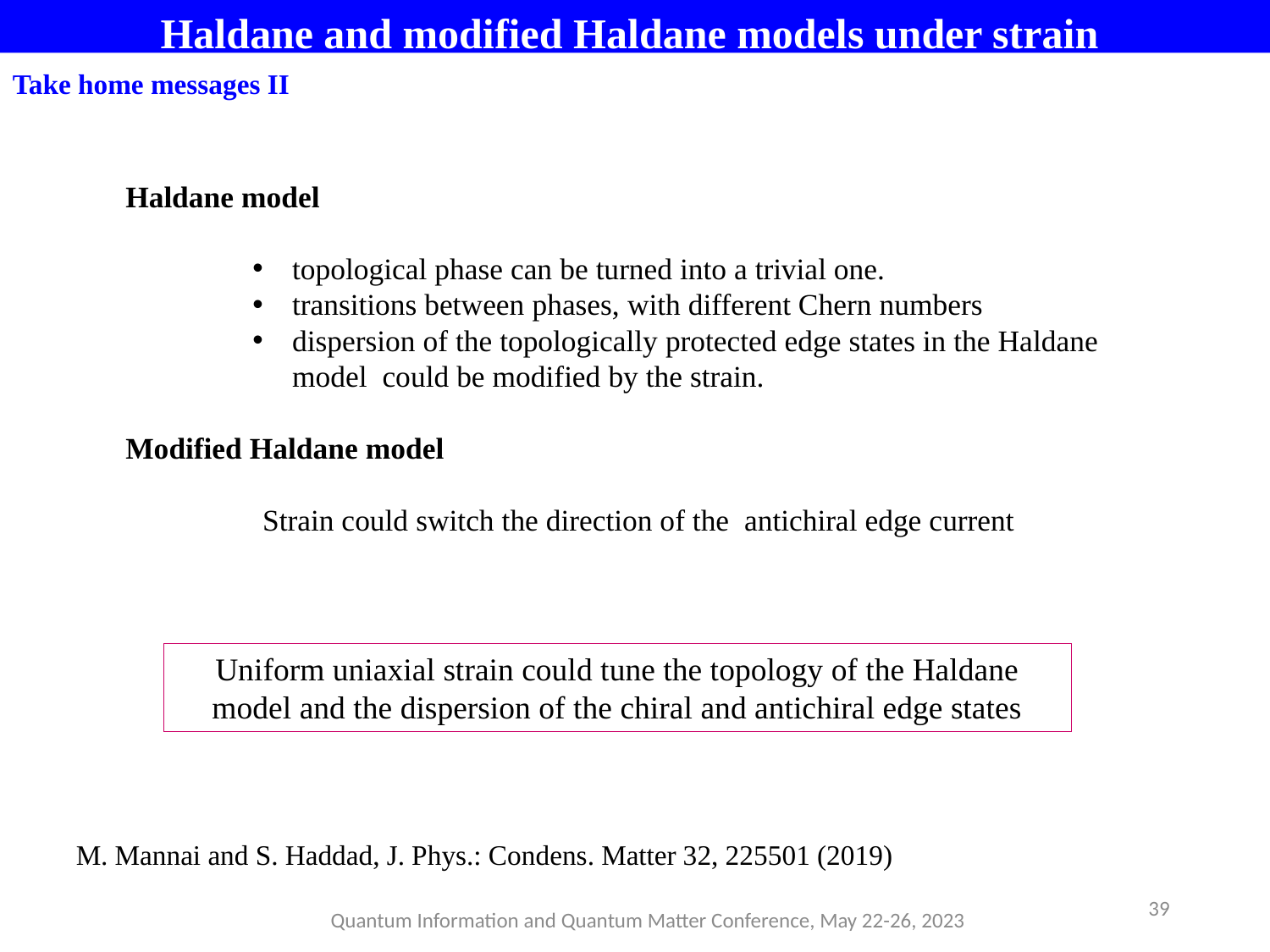

Haldane and modified Haldane models under strain
Take home messages II
Haldane model

topological phase can be turned into a trivial one.
transitions between phases, with different Chern numbers
dispersion of the topologically protected edge states in the Haldane model  could be modified by the strain.

Modified Haldane model

                  Strain could switch the direction of the  antichiral edge current

Uniform uniaxial strain could tune the topology of the Haldane model and the dispersion of the chiral and antichiral edge states
M. Mannai and S. Haddad, J. Phys.: Condens. Matter 32, 225501 (2019)
39
Quantum Information and Quantum Matter Conference, May 22-26, 2023